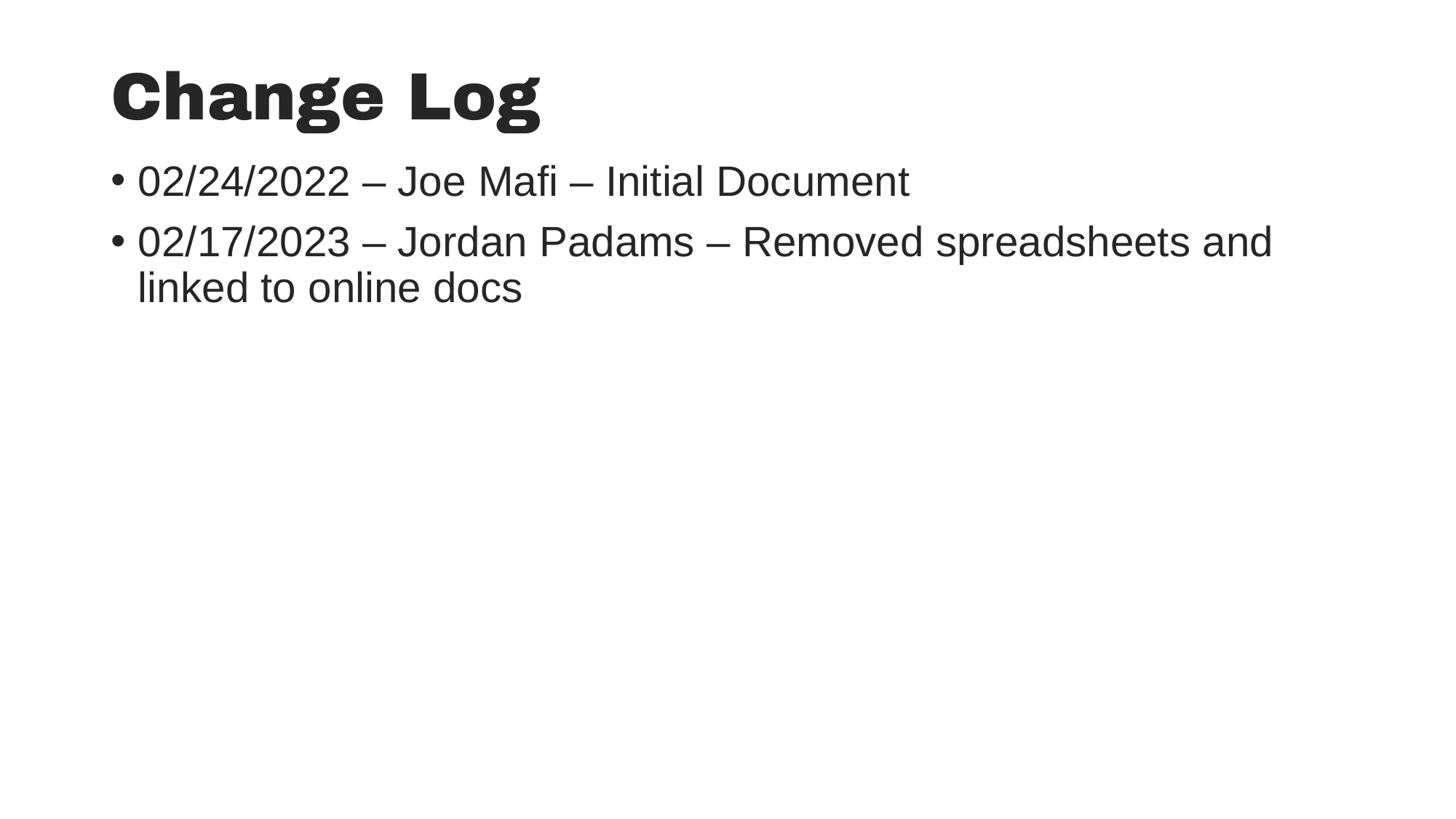

# Change Log
02/24/2022 – Joe Mafi – Initial Document
02/17/2023 – Jordan Padams – Removed spreadsheets and linked to online docs